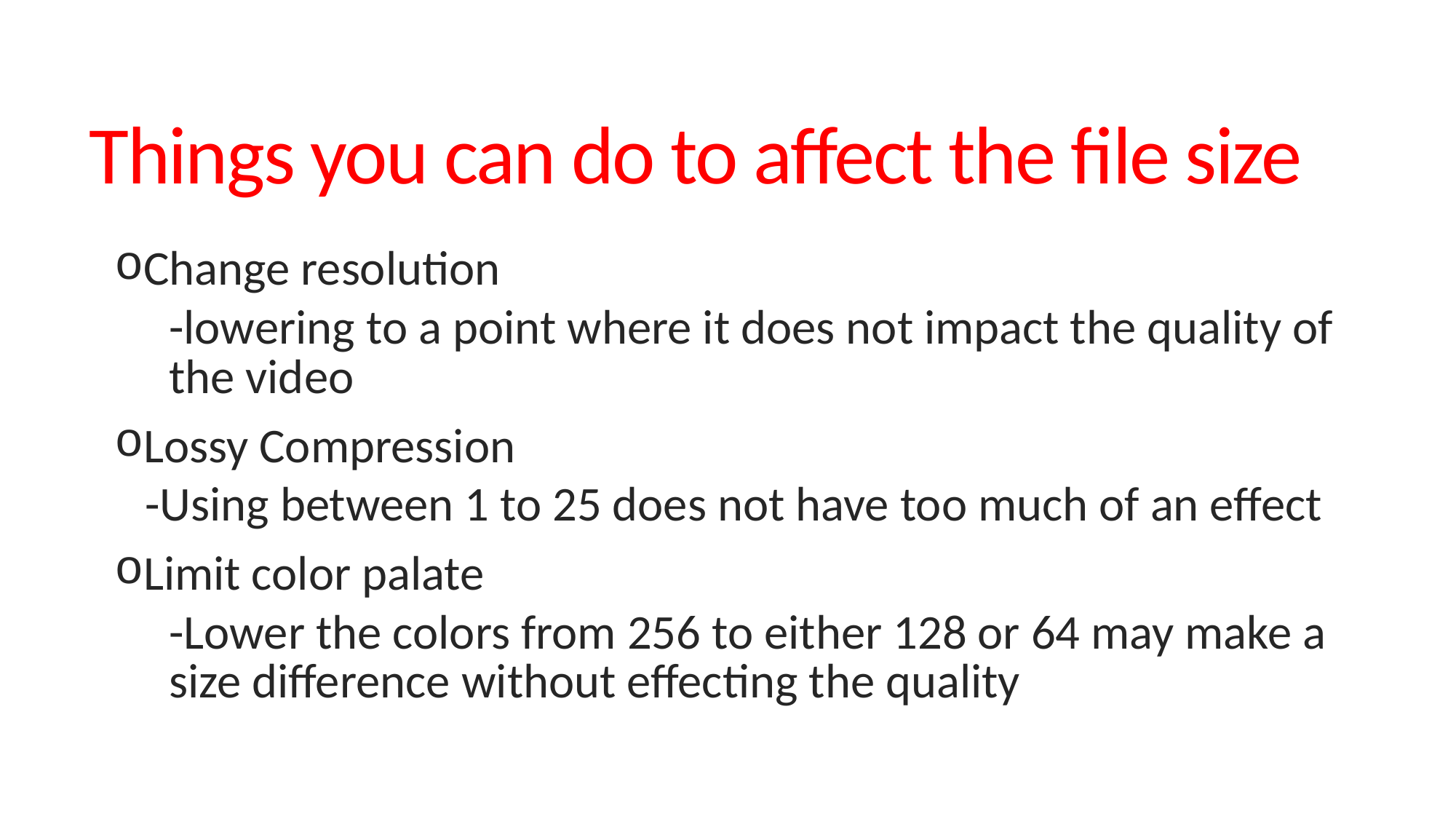

# Things you can do to affect the file size
Change resolution
-lowering to a point where it does not impact the quality of the video
Lossy Compression
-Using between 1 to 25 does not have too much of an effect
Limit color palate
-Lower the colors from 256 to either 128 or 64 may make a size difference without effecting the quality